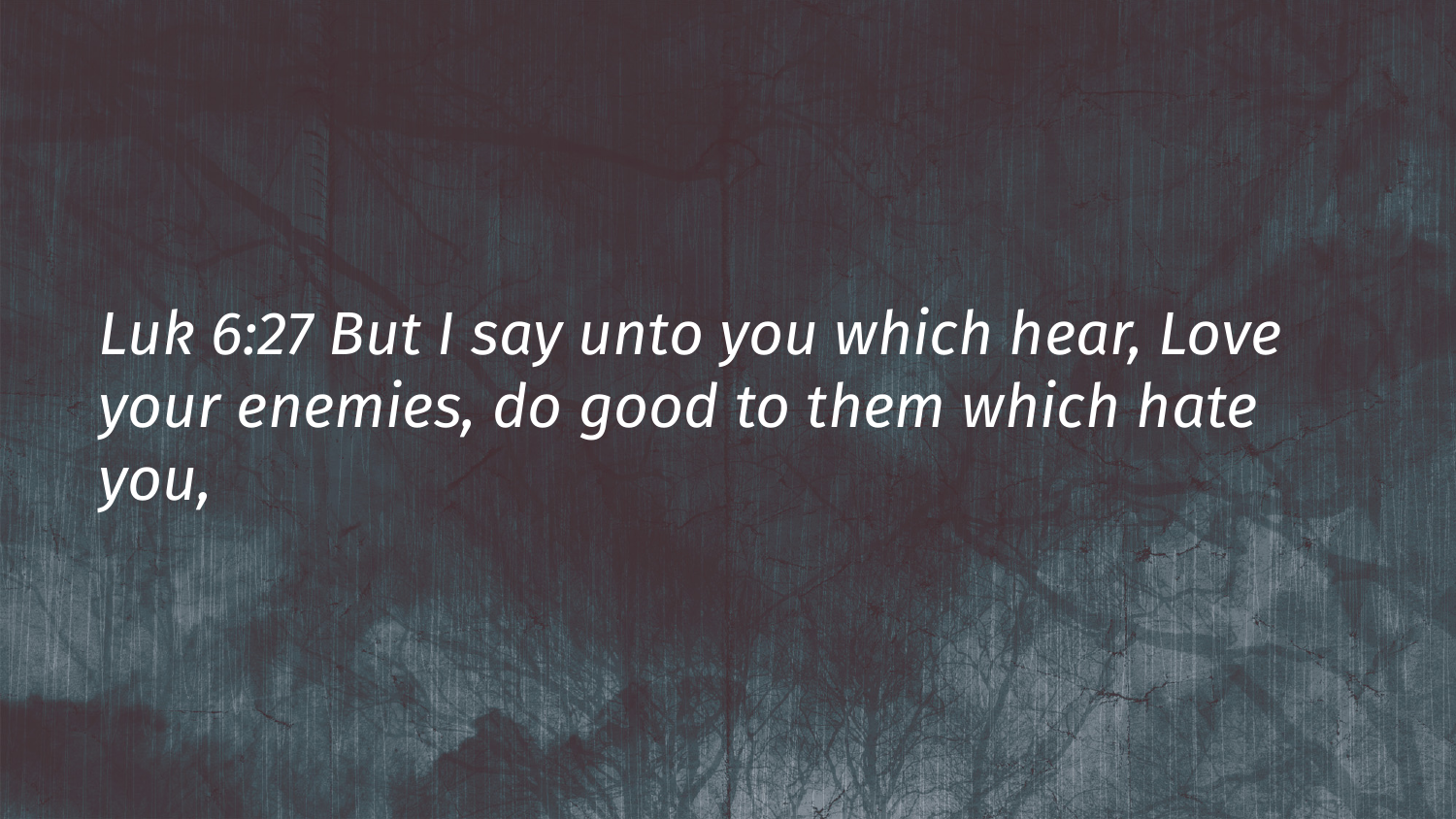

Luk 6:27 But I say unto you which hear, Love your enemies, do good to them which hate you,